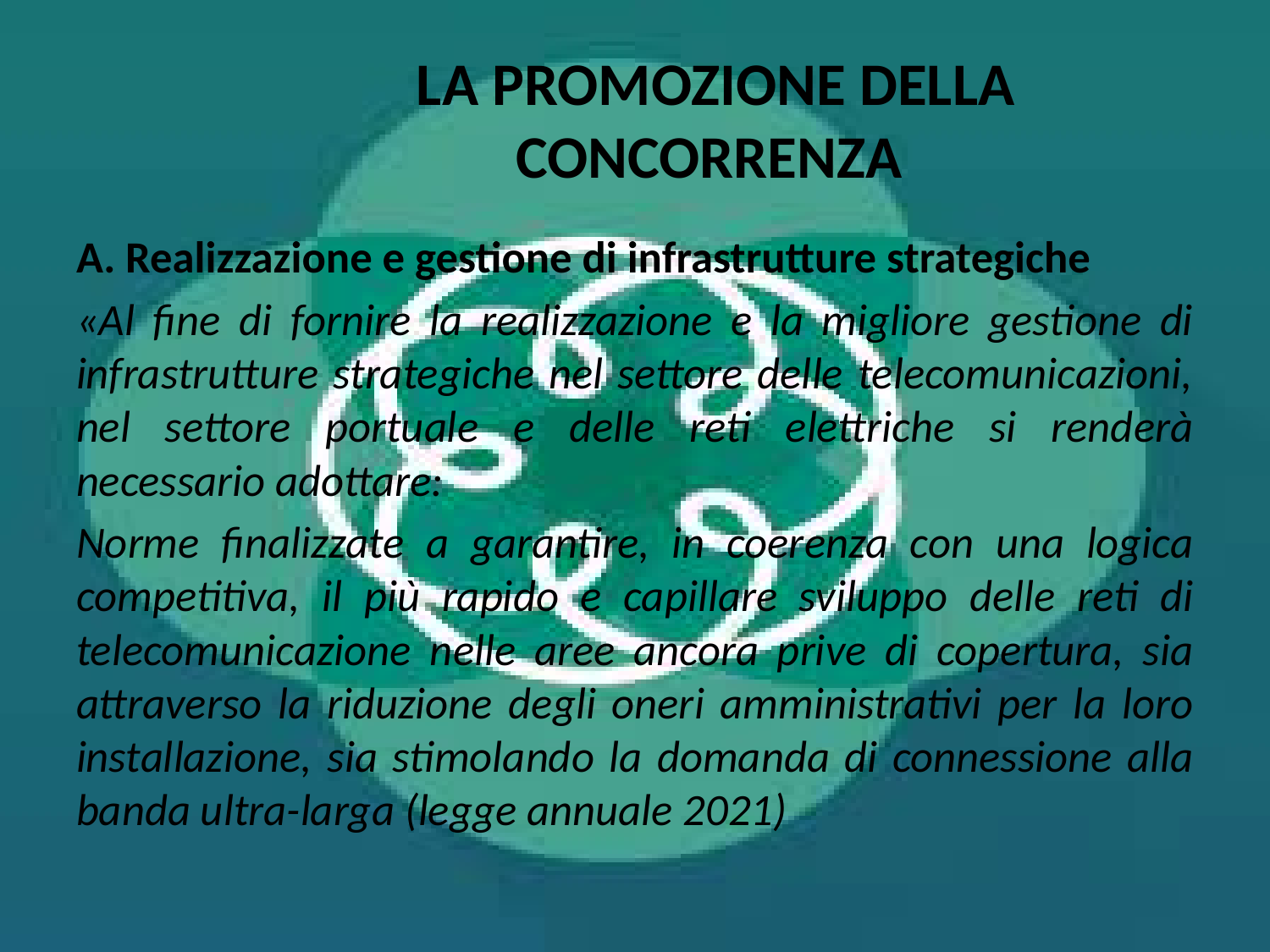

# LA PROMOZIONE DELLA CONCORRENZA
A. Realizzazione e gestione di infrastrutture strategiche
«Al fine di fornire la realizzazione e la migliore gestione di infrastrutture strategiche nel settore delle telecomunicazioni, nel settore portuale e delle reti elettriche si renderà necessario adottare:
Norme finalizzate a garantire, in coerenza con una logica competitiva, il più rapido e capillare sviluppo delle reti di telecomunicazione nelle aree ancora prive di copertura, sia attraverso la riduzione degli oneri amministrativi per la loro installazione, sia stimolando la domanda di connessione alla banda ultra-larga (legge annuale 2021)